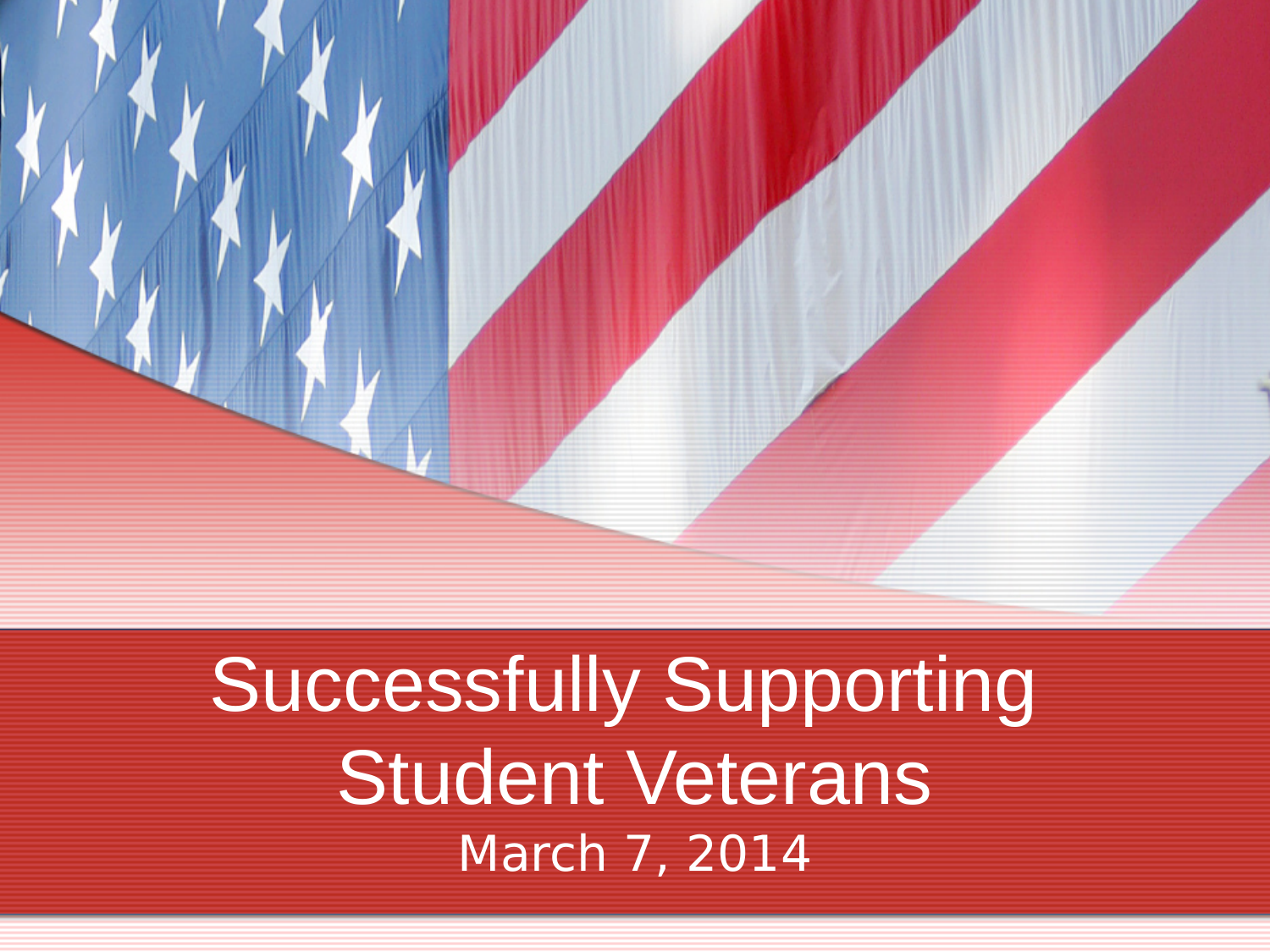

# Successfully Supporting Student Veterans
March 7, 2014